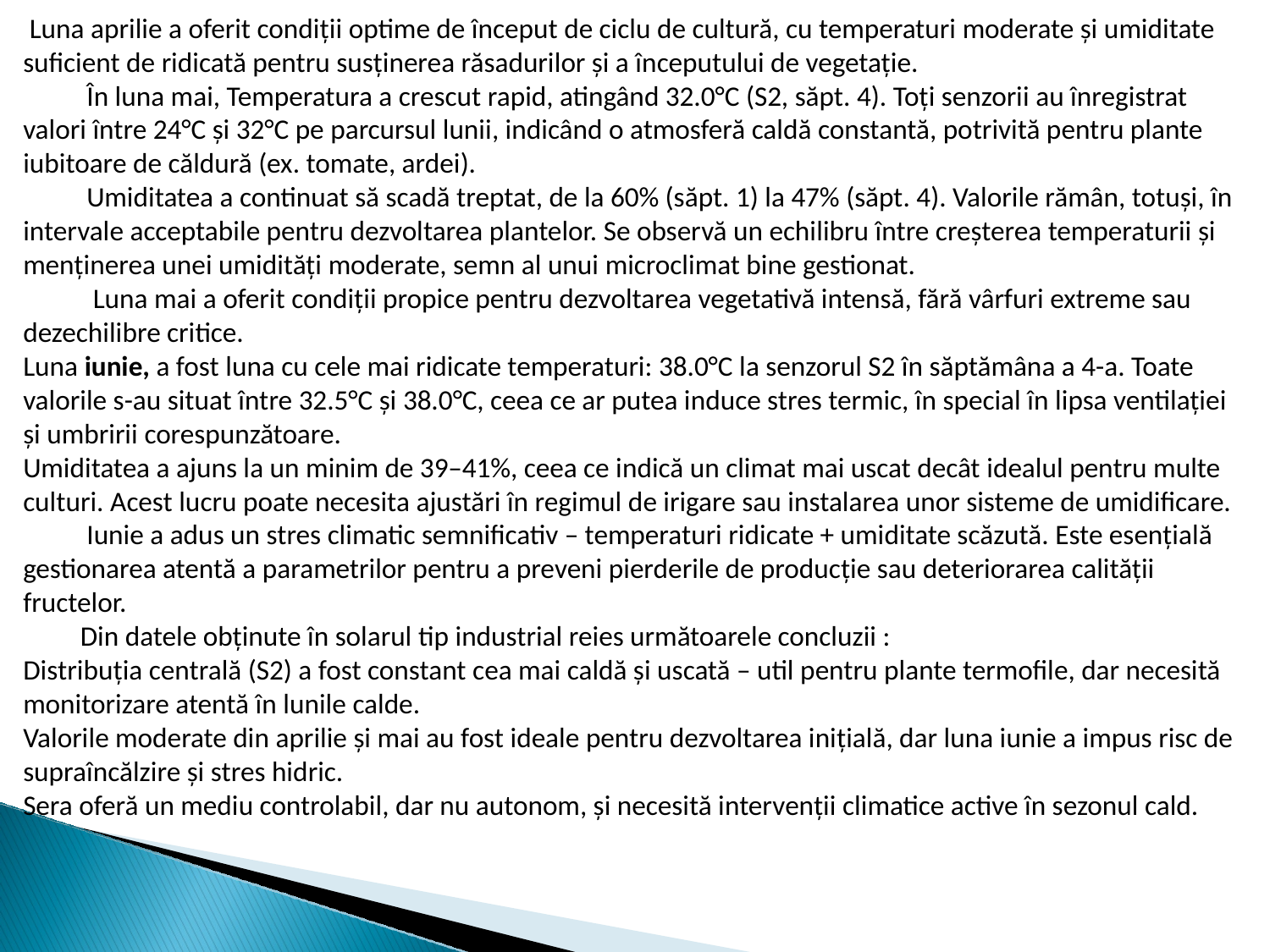

Luna aprilie a oferit condiții optime de început de ciclu de cultură, cu temperaturi moderate și umiditate suficient de ridicată pentru susținerea răsadurilor și a începutului de vegetație.
          În luna mai, Temperatura a crescut rapid, atingând 32.0°C (S2, săpt. 4). Toți senzorii au înregistrat valori între 24°C și 32°C pe parcursul lunii, indicând o atmosferă caldă constantă, potrivită pentru plante iubitoare de căldură (ex. tomate, ardei).
          Umiditatea a continuat să scadă treptat, de la 60% (săpt. 1) la 47% (săpt. 4). Valorile rămân, totuși, în intervale acceptabile pentru dezvoltarea plantelor. Se observă un echilibru între creșterea temperaturii și menținerea unei umidități moderate, semn al unui microclimat bine gestionat.
           Luna mai a oferit condiții propice pentru dezvoltarea vegetativă intensă, fără vârfuri extreme sau dezechilibre critice.
Luna iunie, a fost luna cu cele mai ridicate temperaturi: 38.0°C la senzorul S2 în săptămâna a 4-a. Toate valorile s-au situat între 32.5°C și 38.0°C, ceea ce ar putea induce stres termic, în special în lipsa ventilației și umbririi corespunzătoare.
Umiditatea a ajuns la un minim de 39–41%, ceea ce indică un climat mai uscat decât idealul pentru multe culturi. Acest lucru poate necesita ajustări în regimul de irigare sau instalarea unor sisteme de umidificare.
          Iunie a adus un stres climatic semnificativ – temperaturi ridicate + umiditate scăzută. Este esențială gestionarea atentă a parametrilor pentru a preveni pierderile de producție sau deteriorarea calității fructelor.
         Din datele obținute în solarul tip industrial reies următoarele concluzii :
Distribuția centrală (S2) a fost constant cea mai caldă și uscată – util pentru plante termofile, dar necesită monitorizare atentă în lunile calde.
Valorile moderate din aprilie și mai au fost ideale pentru dezvoltarea inițială, dar luna iunie a impus risc de supraîncălzire și stres hidric.
Sera oferă un mediu controlabil, dar nu autonom, și necesită intervenții climatice active în sezonul cald.